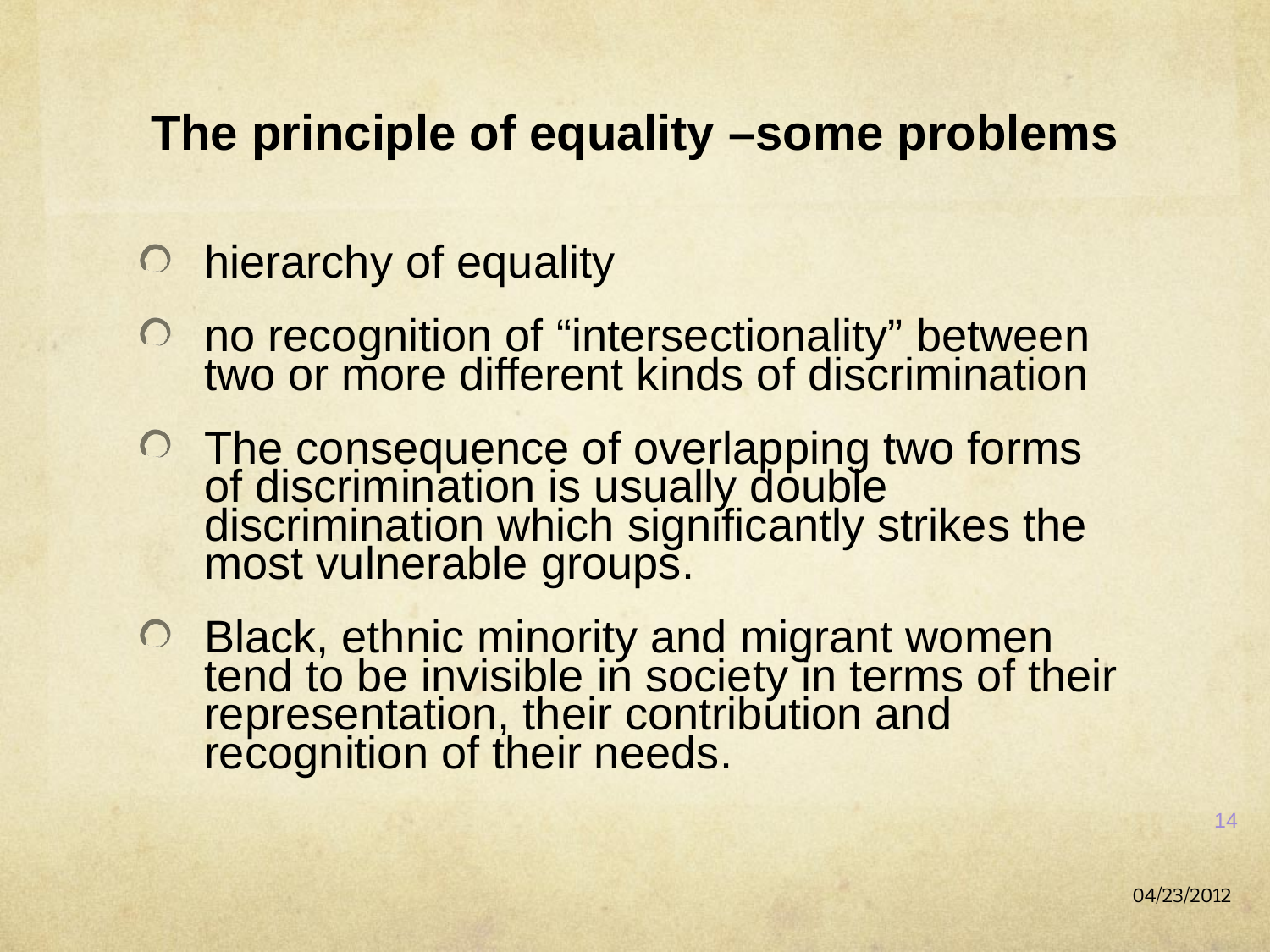

# The principle of equality –some problems
hierarchy of equality
no recognition of “intersectionality” between two or more different kinds of discrimination
The consequence of overlapping two forms of discrimination is usually double discrimination which significantly strikes the most vulnerable groups.
Black, ethnic minority and migrant women tend to be invisible in society in terms of their representation, their contribution and recognition of their needs.
14
04/23/2012